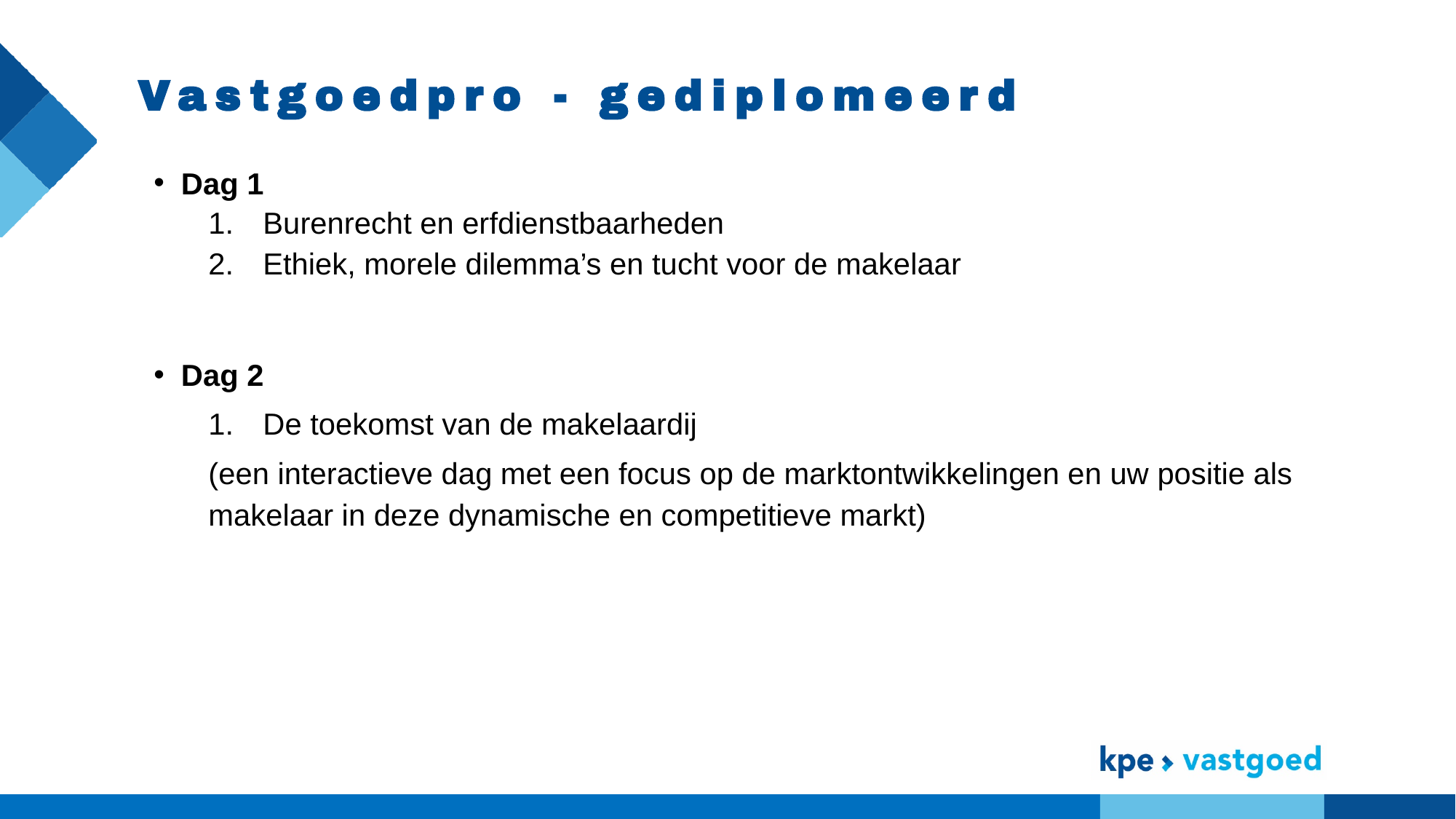

# Vastgoedpro - gediplomeerd
Dag 1
Burenrecht en erfdienstbaarheden
Ethiek, morele dilemma’s en tucht voor de makelaar

Dag 2
De toekomst van de makelaardij
(een interactieve dag met een focus op de marktontwikkelingen en uw positie als makelaar in deze dynamische en competitieve markt)